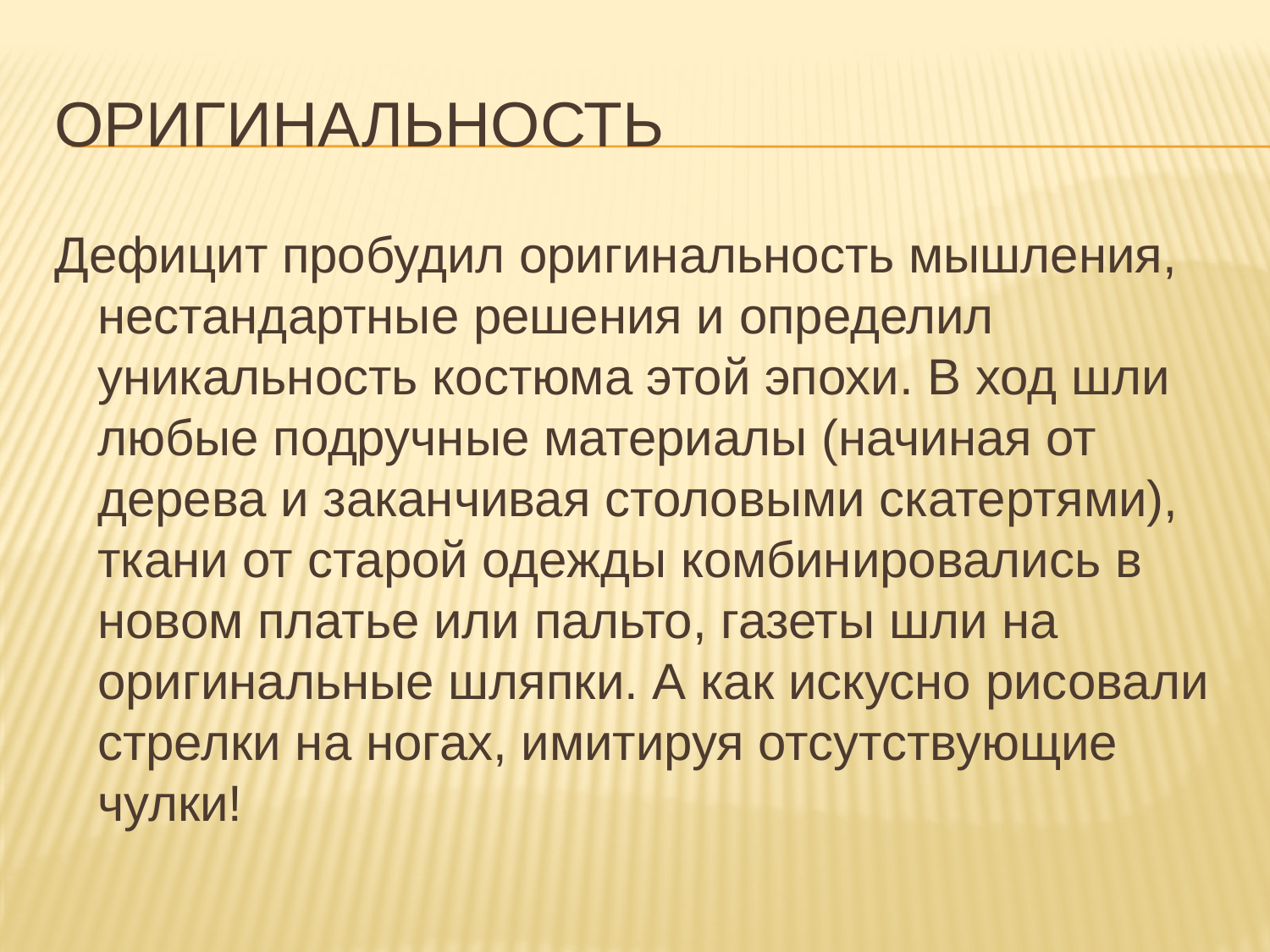

# Оригинальность
Дефицит пробудил оригинальность мышления, нестандартные решения и определил уникальность костюма этой эпохи. В ход шли любые подручные материалы (начиная от дерева и заканчивая столовыми скатертями), ткани от старой одежды комбинировались в новом платье или пальто, газеты шли на оригинальные шляпки. А как искусно рисовали стрелки на ногах, имитируя отсутствующие чулки!